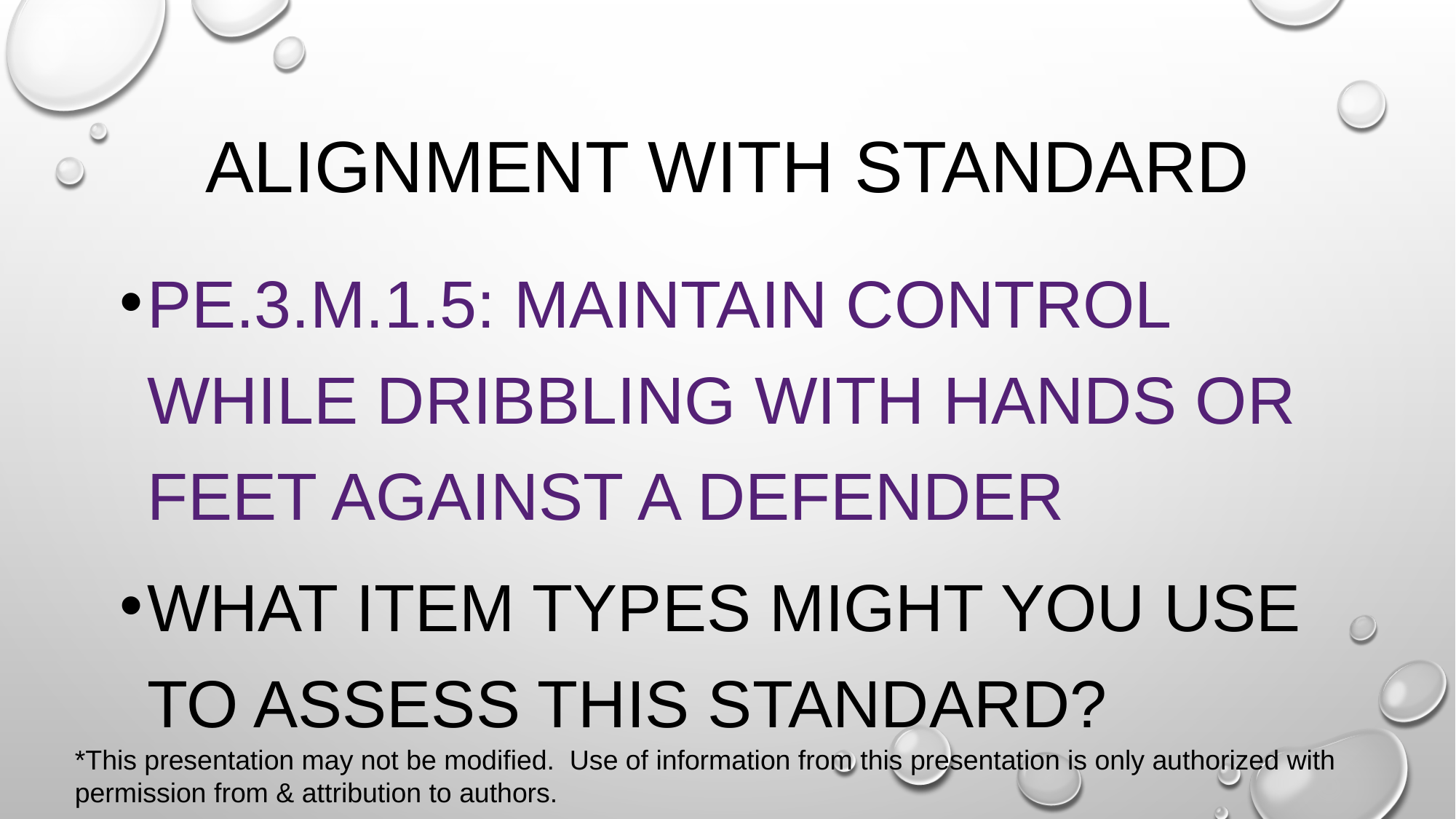

# Alignment with standard
PE.3.M.1.5: Maintain control while dribbling with hands or feet against a defender
What item types might you use to assess this standard?
*This presentation may not be modified.  Use of information from this presentation is only authorized with permission from & attribution to authors.